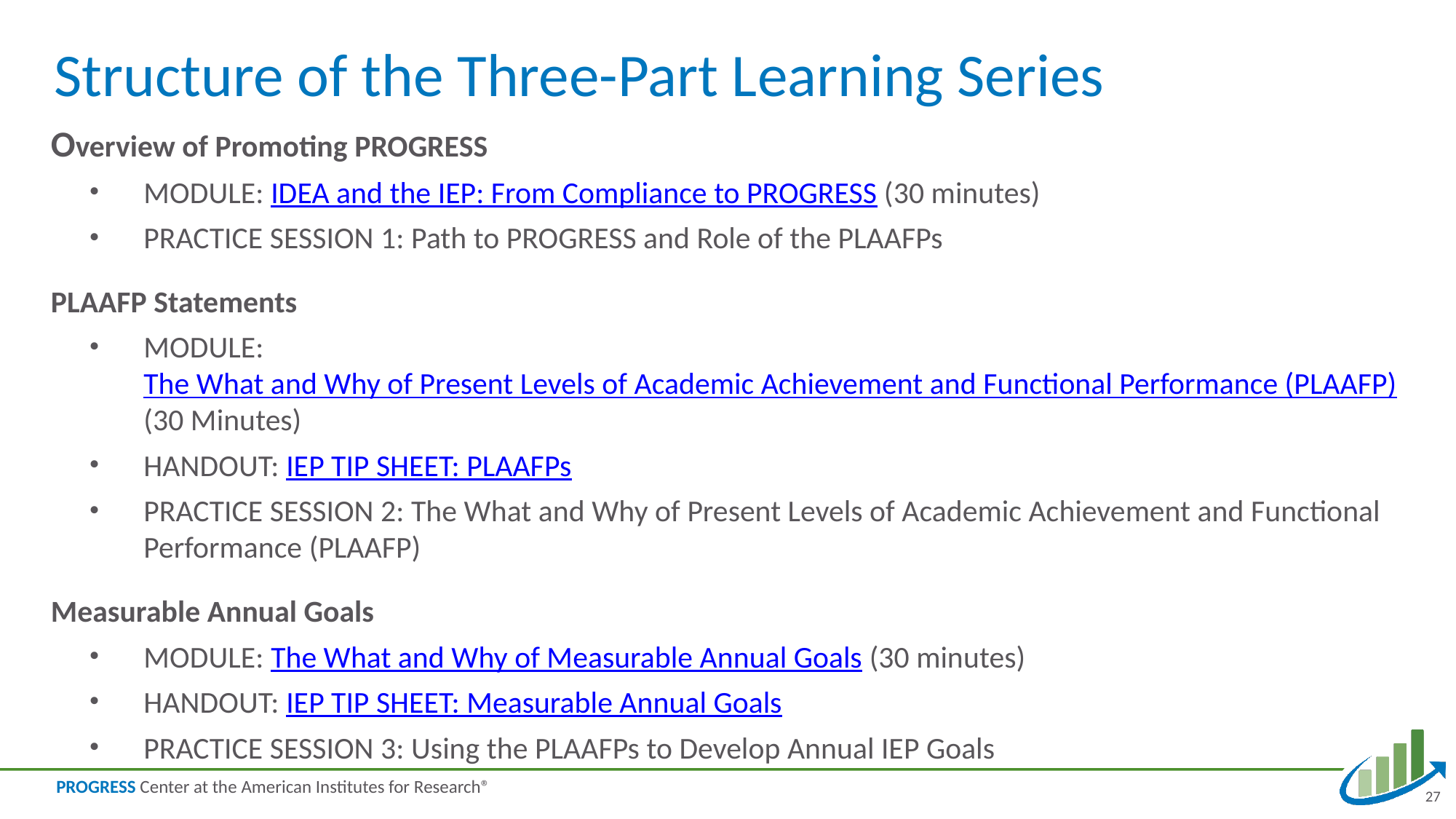

# Structure of the Three-Part Learning Series
Overview of Promoting PROGRESS
MODULE: IDEA and the IEP: From Compliance to PROGRESS (30 minutes)
PRACTICE SESSION 1: Path to PROGRESS and Role of the PLAAFPs
PLAAFP Statements
MODULE: The What and Why of Present Levels of Academic Achievement and Functional Performance (PLAAFP) (30 Minutes)
HANDOUT: IEP TIP SHEET: PLAAFPs
PRACTICE SESSION 2: The What and Why of Present Levels of Academic Achievement and Functional Performance (PLAAFP)
Measurable Annual Goals
MODULE: The What and Why of Measurable Annual Goals (30 minutes)
HANDOUT: IEP TIP SHEET: Measurable Annual Goals
PRACTICE SESSION 3: Using the PLAAFPs to Develop Annual IEP Goals

27